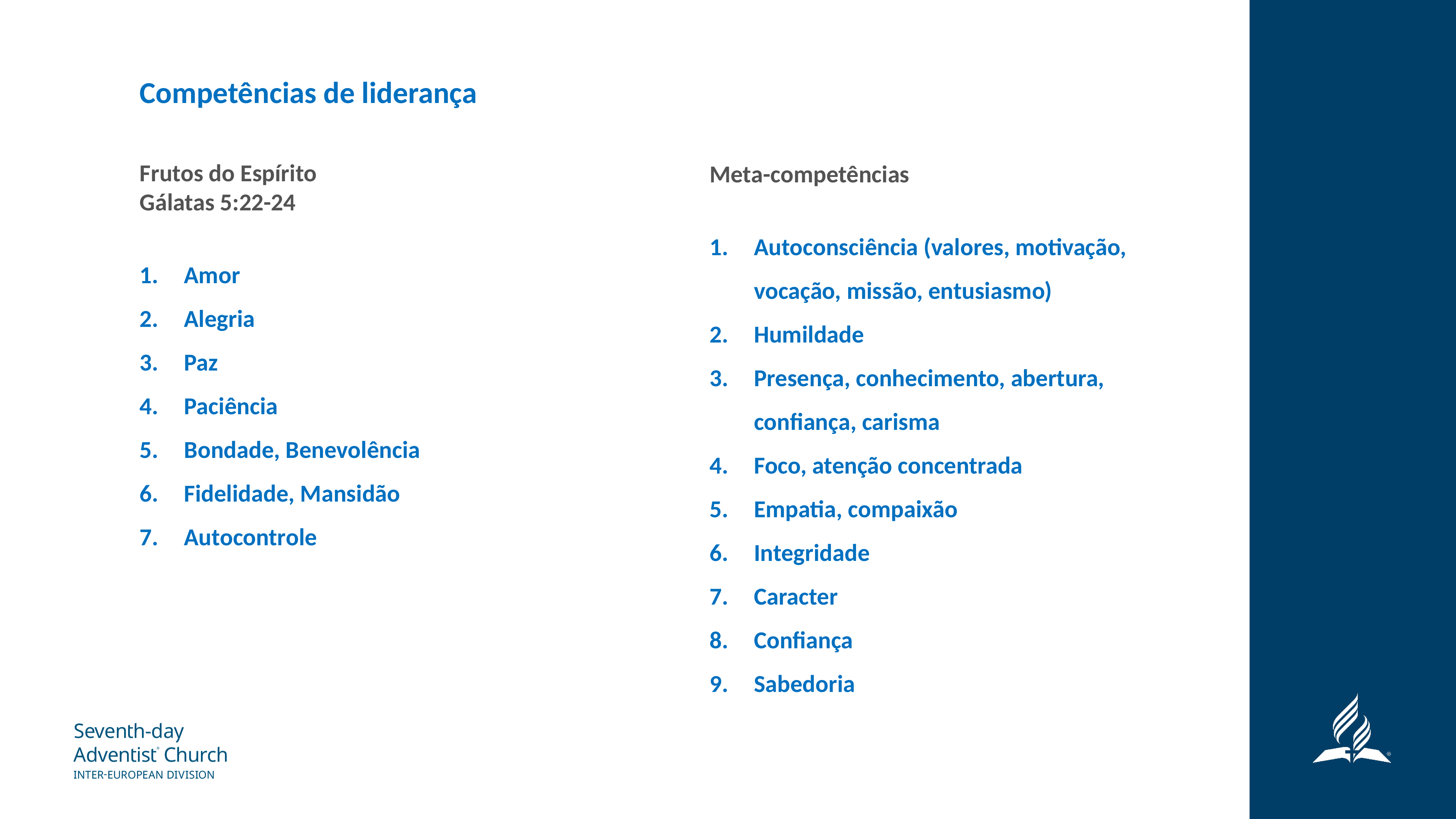

Competências de liderança

Frutos do Espírito
Gálatas 5:22-24

Amor
Alegria
Paz
Paciência
Bondade, Benevolência
Fidelidade, Mansidão
Autocontrole

Meta-competências

Autoconsciência (valores, motivação, vocação, missão, entusiasmo)
Humildade
Presença, conhecimento, abertura, confiança, carisma
Foco, atenção concentrada
Empatia, compaixão
Integridade
Caracter
Confiança
Sabedoria